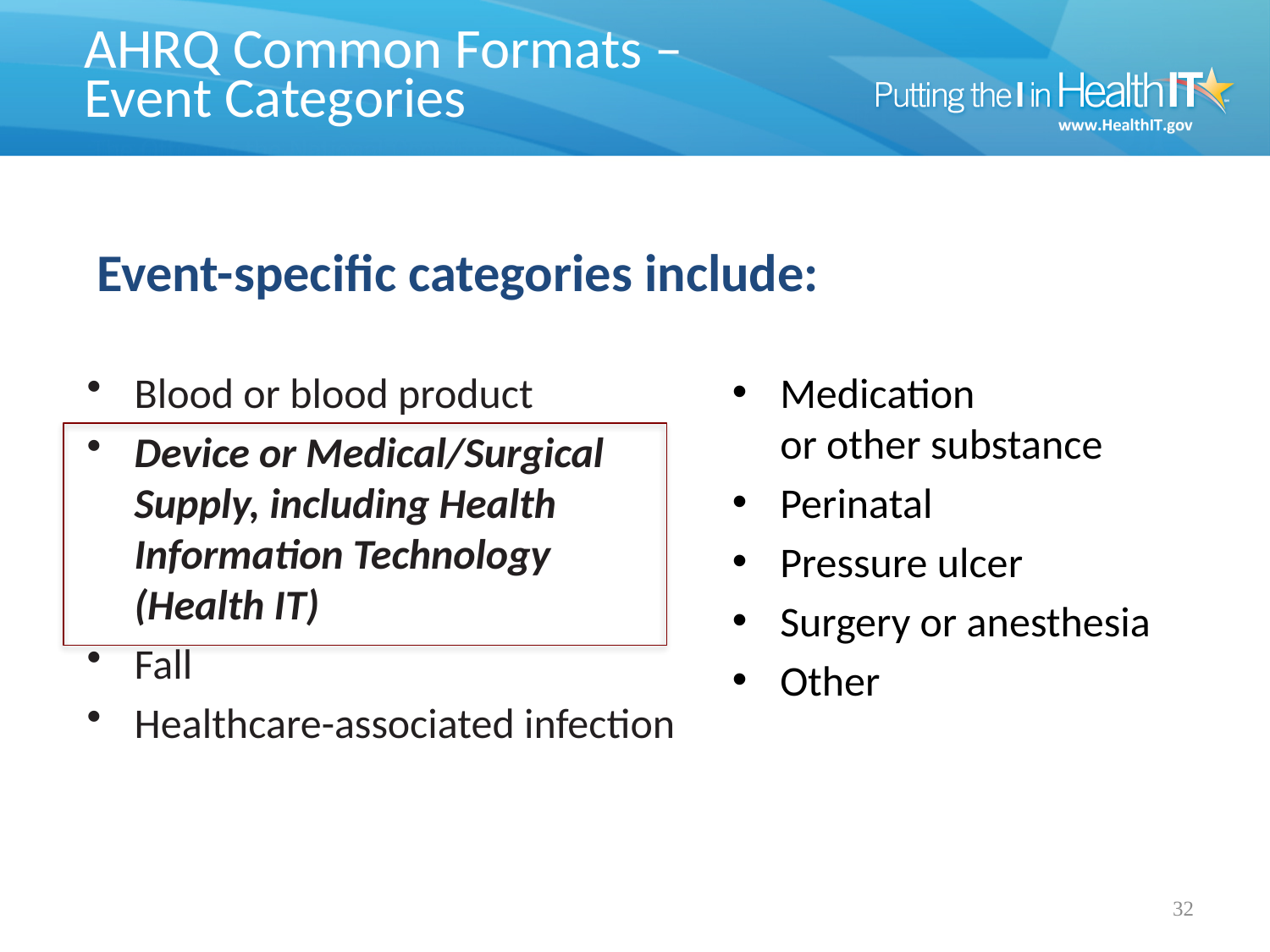

# AHRQ Common Formats – Event Categories
Event-specific categories include:

Blood or blood product
Device or Medical/Surgical Supply, including Health Information Technology
(Health IT)
Fall
Healthcare-associated infection
Medication
or other substance
Perinatal
Pressure ulcer
Surgery or anesthesia
Other

32